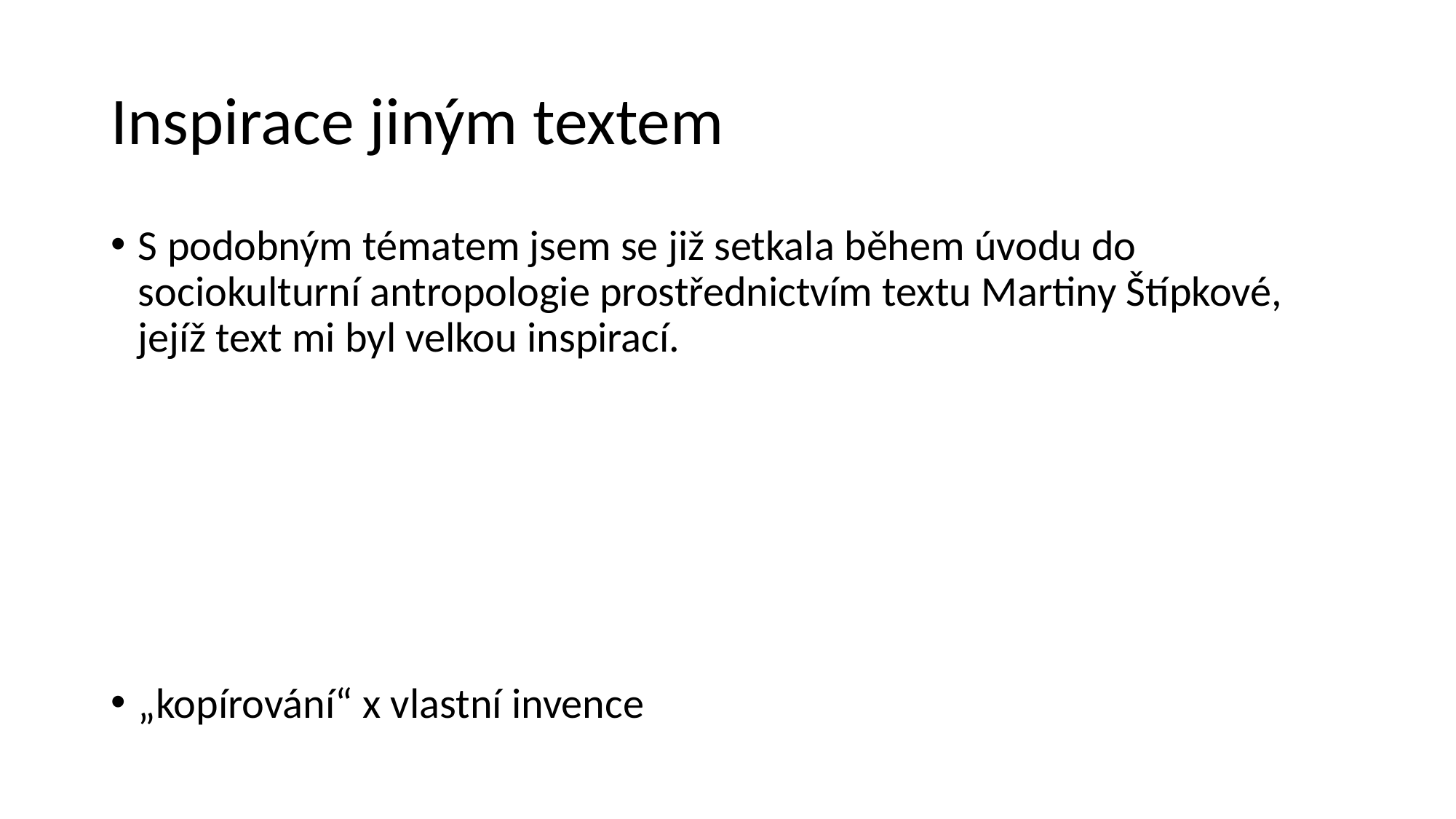

# Inspirace jiným textem
S podobným tématem jsem se již setkala během úvodu do sociokulturní antropologie prostřednictvím textu Martiny Štípkové, jejíž text mi byl velkou inspirací.

„kopírování“ x vlastní invence